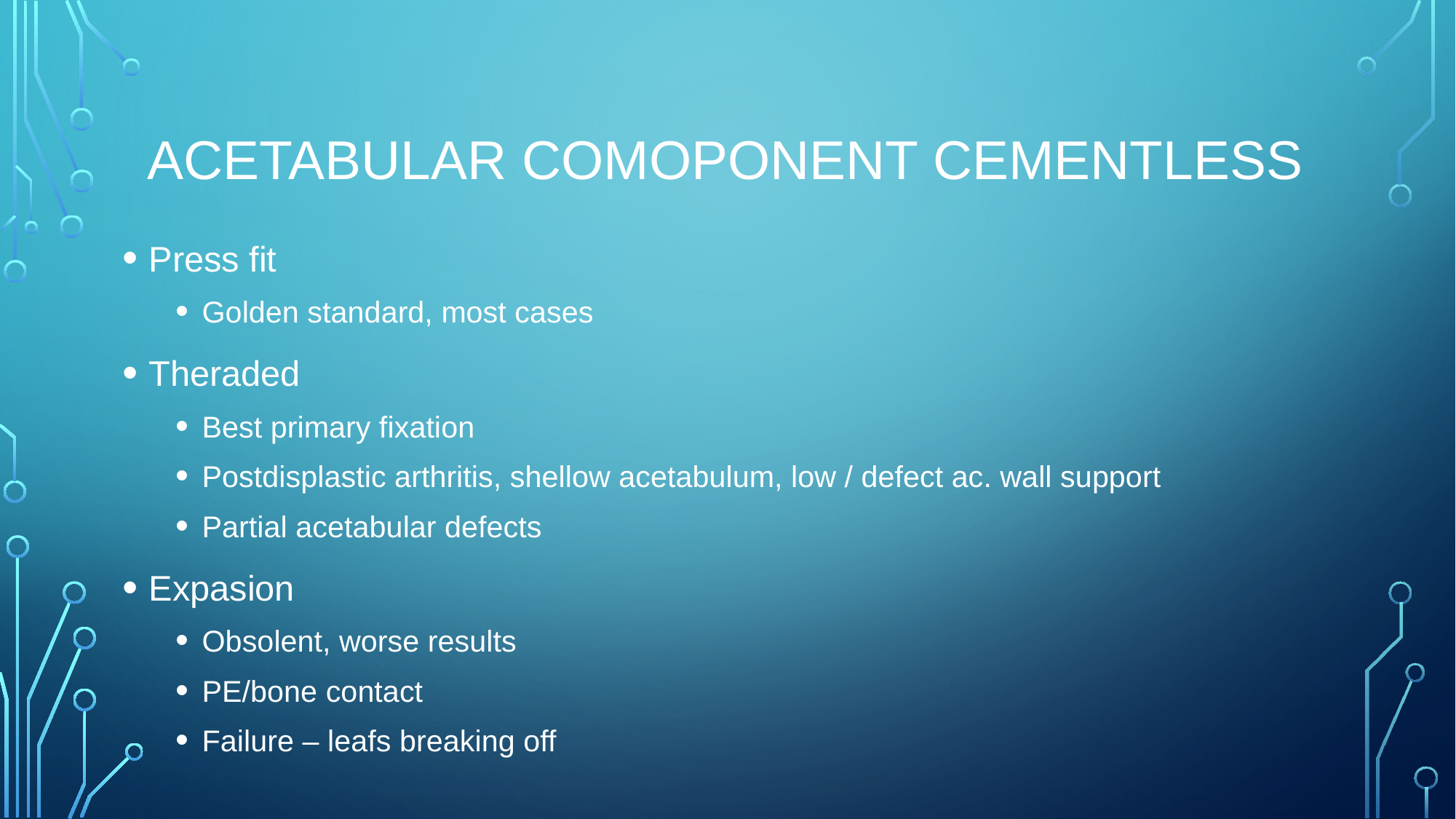

# Acetabular comoponent cementless
Press fit
Golden standard, most cases
Theraded
Best primary fixation
Postdisplastic arthritis, shellow acetabulum, low / defect ac. wall support
Partial acetabular defects
Expasion
Obsolent, worse results
PE/bone contact
Failure – leafs breaking off